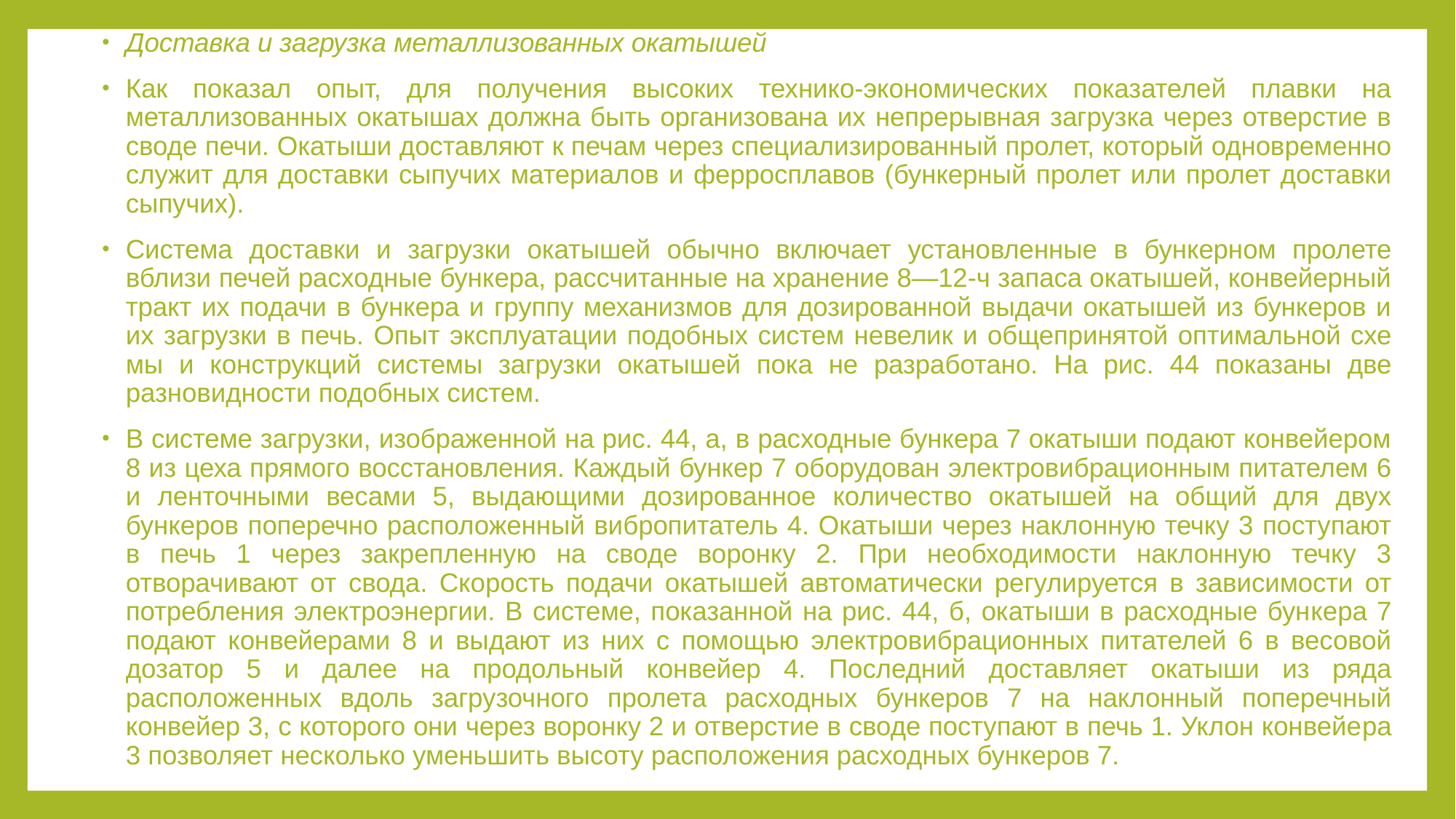

Доставка и загрузка металлизованных окатышей
Как показал опыт, для получения высоких технико-экономических показателей плавки на металлизованных окатышах должна быть организована их непрерывная загрузка через отверстие в своде печи. Окатыши доставляют к печам через специализированный пролет, который одновременно служит для доставки сыпучих ма­териалов и ферросплавов (бункерный пролет или пролет доставки сыпучих).
Система доставки и загрузки окатышей обычно включает уста­новленные в бункерном пролете вблизи печей расходные бункера, рассчитанные на хранение 8—12-ч запаса окатышей, конвейерный тракт их подачи в бункера и группу механизмов для дозированной выдачи окатышей из бункеров и их загрузки в печь. Опыт эксплуа­тации подобных систем невелик и общепринятой оптимальной схе­мы и конструкций системы загрузки окатышей пока не разрабо­тано. На рис. 44 показаны две разновидности подобных систем.
В системе загрузки, изображенной на рис. 44, а, в расходные бункера 7 окатыши подают конвейером 8 из цеха прямого восста­новления. Каждый бункер 7 оборудован электровибрационным питателем 6 и ленточными весами 5, выдающими дозированное количество окатышей на общий для двух бункеров поперечно рас­положенный вибропитатель 4. Окатыши через наклонную течку 3 поступают в печь 1 через закрепленную на своде воронку 2. При необходимости наклонную течку 3 отворачивают от свода. Ско­рость подачи окатышей автоматически регулируется в зависимости от потребления электроэнергии. В системе, показанной на рис. 44, б, окатыши в расходные бун­кера 7 подают конвейерами 8 и выдают из них с помощью элек­тровибрационных питателей 6 в весовой дозатор 5 и далее на про­дольный конвейер 4. Последний доставляет окатыши из ряда расположенных вдоль загрузочного пролета расходных бункеров 7 на наклонный поперечный конвейер 3, с которого они через воронку 2 и отверстие в своде поступают в печь 1. Уклон конвейе­ра 3 позволяет несколько уменьшить высоту расположения расход­ных бункеров 7.